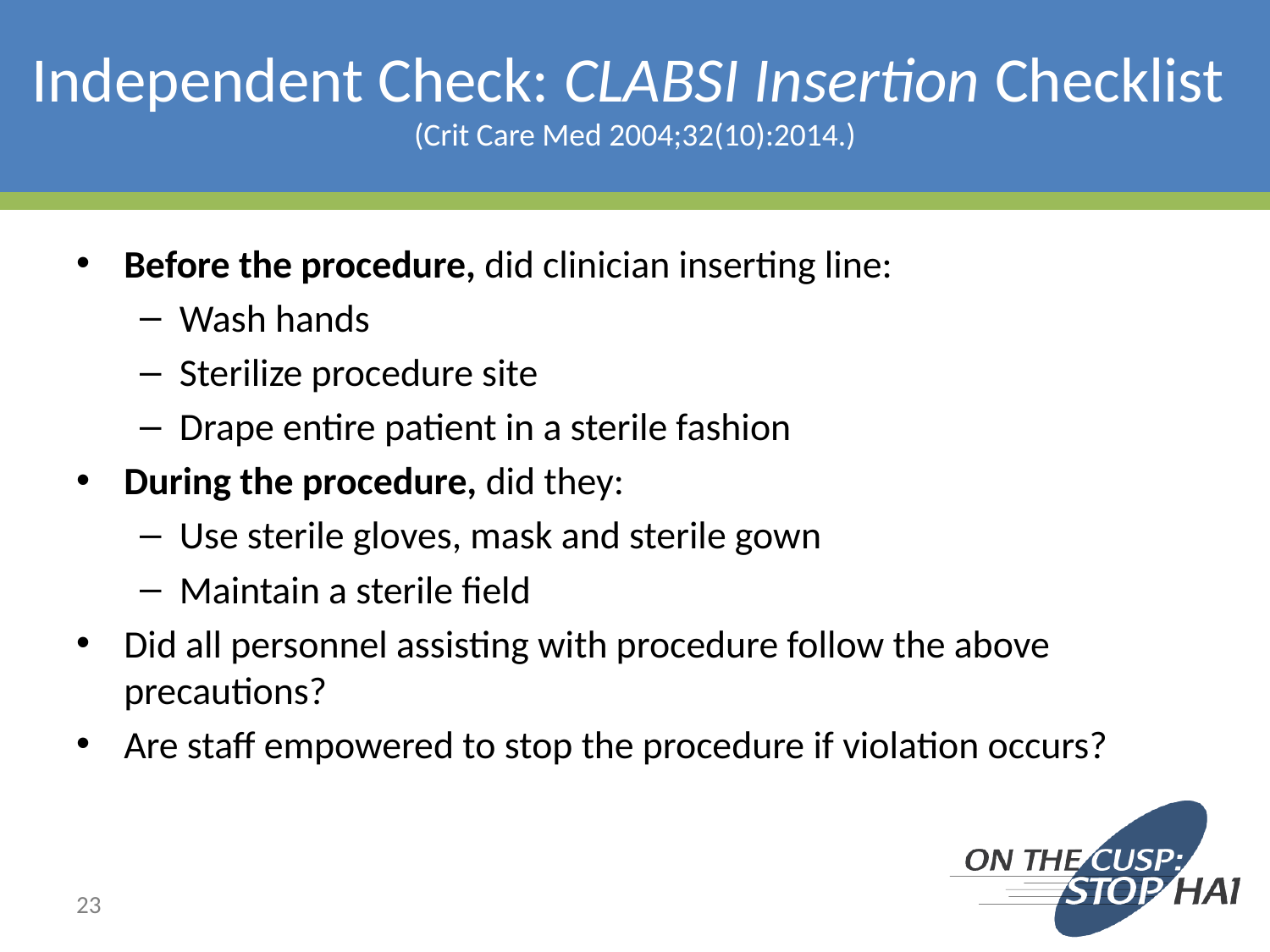

# Independent Check: CLABSI Insertion Checklist (Crit Care Med 2004;32(10):2014.)
Before the procedure, did clinician inserting line:
Wash hands
Sterilize procedure site
Drape entire patient in a sterile fashion
During the procedure, did they:
Use sterile gloves, mask and sterile gown
Maintain a sterile field
Did all personnel assisting with procedure follow the above precautions?
Are staff empowered to stop the procedure if violation occurs?
23